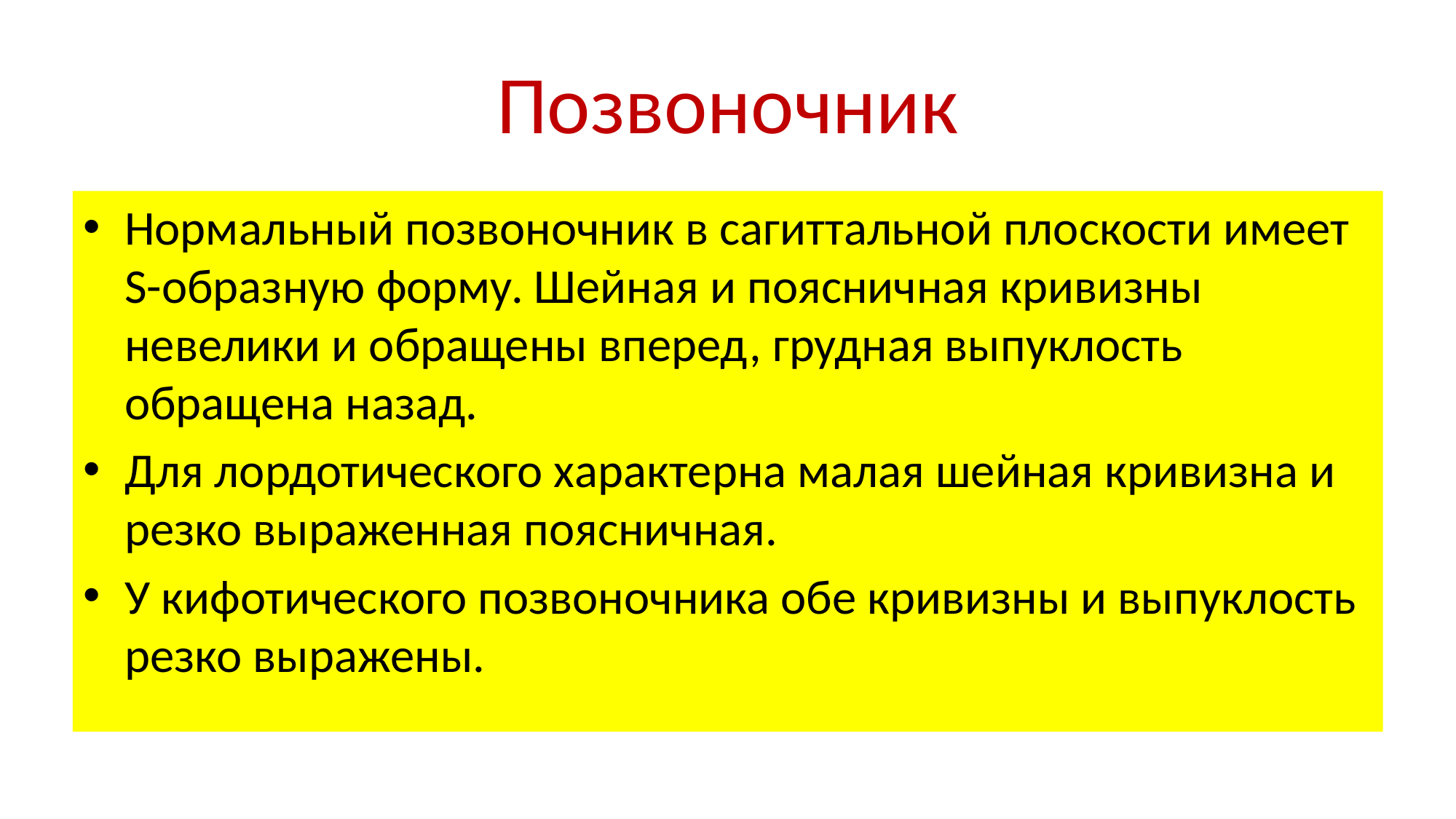

# Позвоночник
Нормальный позвоночник в сагиттальной плоскости имеет S-образную форму. Шейная и поясничная кривизны невелики и обращены вперед, грудная выпуклость обращена назад.
Для лордотического характерна малая шейная кривизна и резко выраженная поясничная.
У кифотического позвоночника обе кривизны и выпуклость резко выражены.